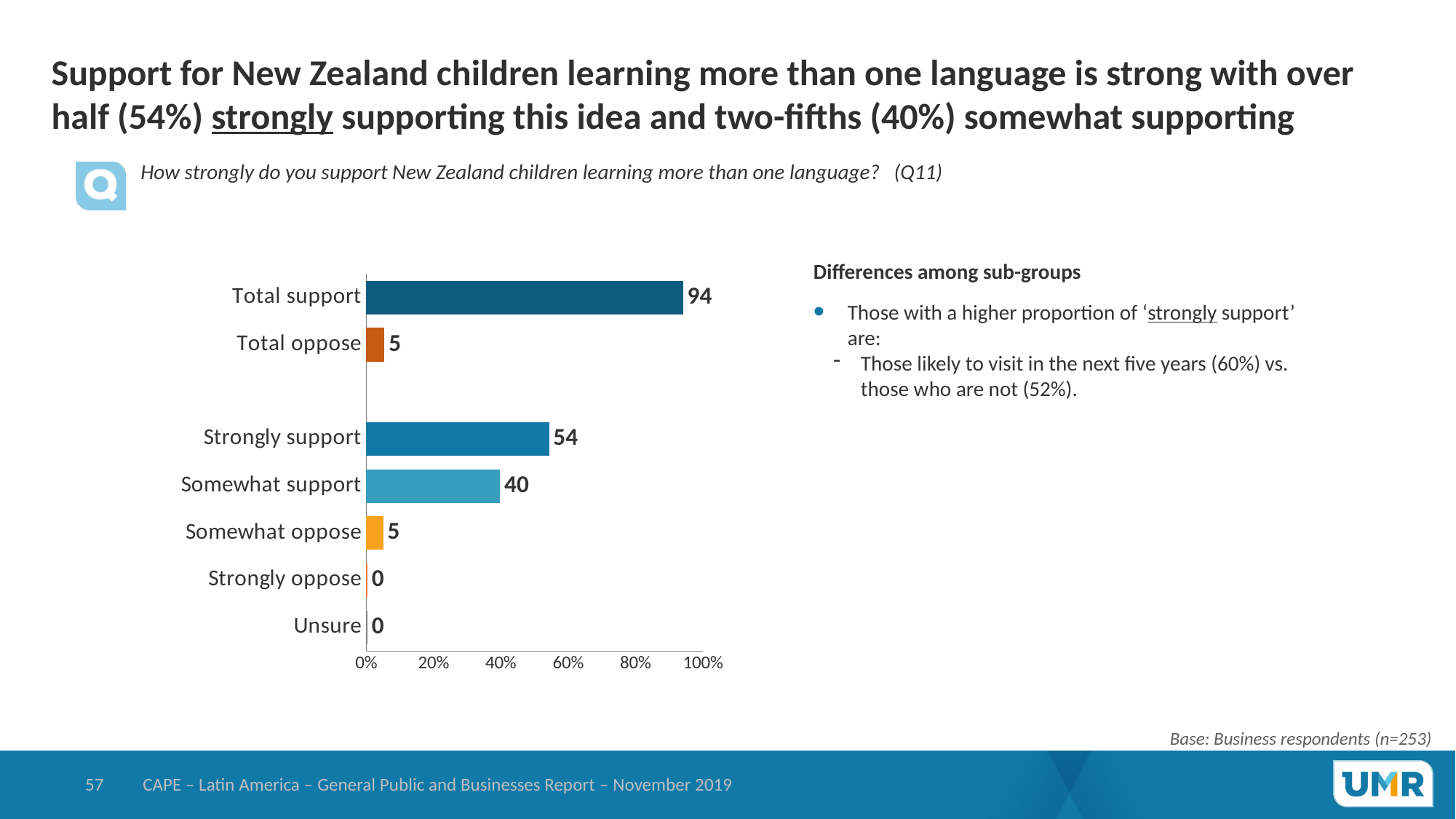

# Support for New Zealand children learning more than one language is strong with over half (54%) strongly supporting this idea and two-fifths (40%) somewhat supporting
How strongly do you support New Zealand children learning more than one language?   (Q11)

### Chart

| Category | Businesses |
|---|---|
| Unsure | 0.3903269926533 |
| Strongly oppose | 0.395256916996 |
| Somewhat oppose | 5.063924258887 |
| Somewhat support | 39.78371824413 |
| Strongly support | 54.36677358733 |
|  | None |
| Total oppose | 5.459181175883 |
| Total support | 94.15049183146 |
Differences among sub-groups
Those with a higher proportion of ‘strongly support’ are:
Those likely to visit in the next five years (60%) vs. those who are not (52%).
Base: Business respondents (n=253)